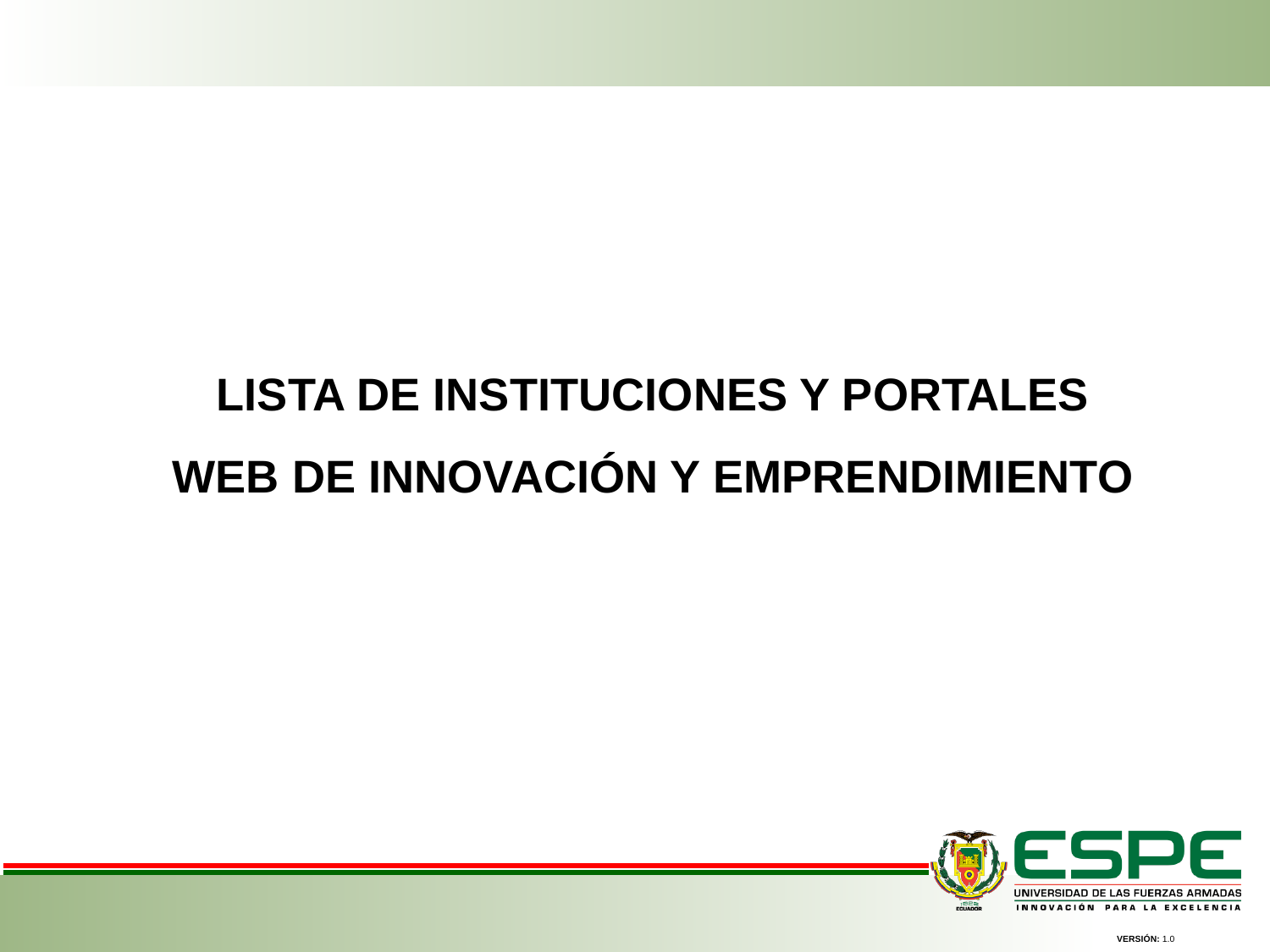

LISTA DE INSTITUCIONES Y PORTALES WEB DE INNOVACIÓN Y EMPRENDIMIENTO
VERSIÓN: 1.0